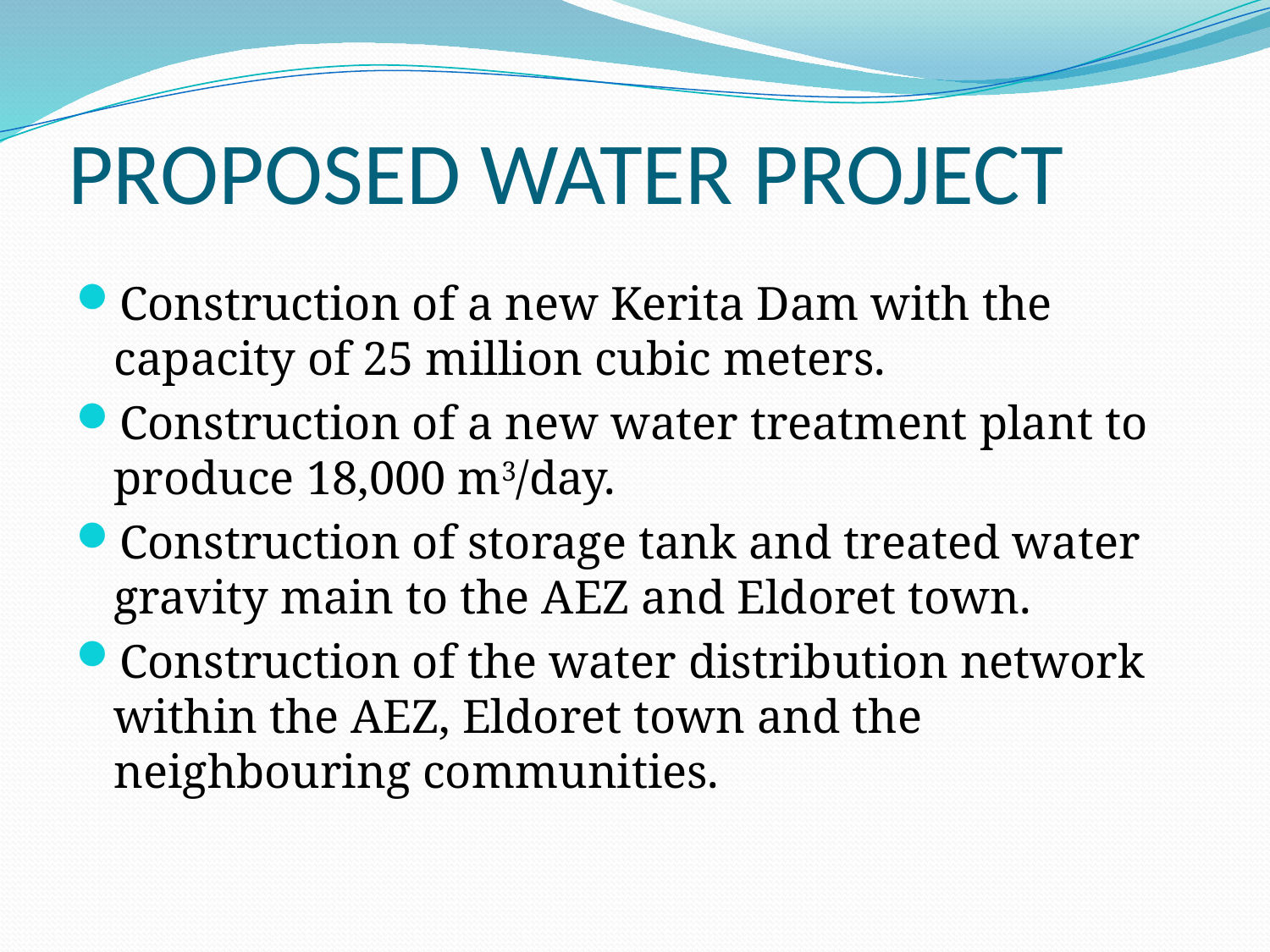

# PROPOSED WATER PROJECT
Construction of a new Kerita Dam with the capacity of 25 million cubic meters.
Construction of a new water treatment plant to produce 18,000 m3/day.
Construction of storage tank and treated water gravity main to the AEZ and Eldoret town.
Construction of the water distribution network within the AEZ, Eldoret town and the neighbouring communities.